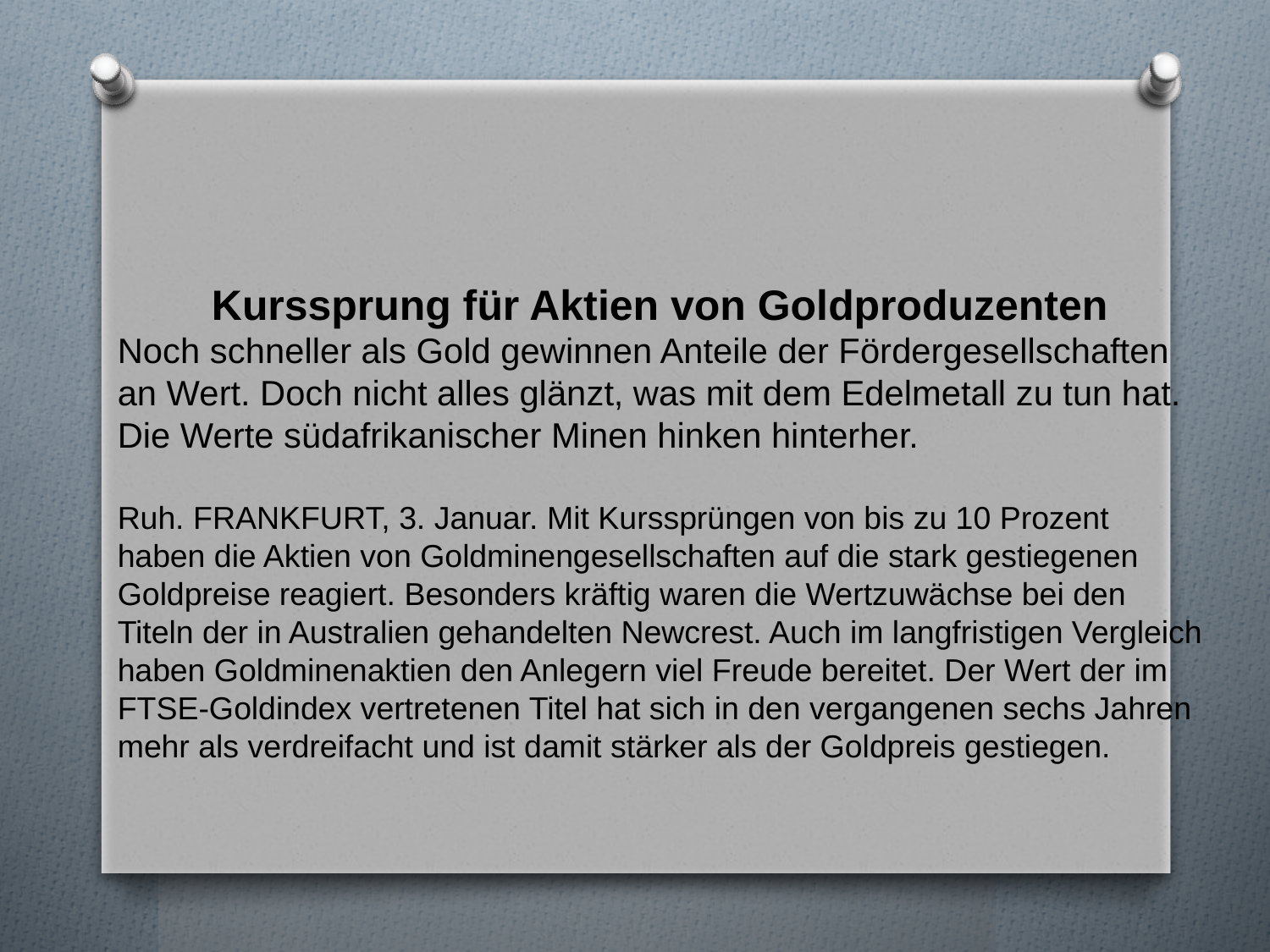

Kurssprung für Aktien von Goldproduzenten
Noch schneller als Gold gewinnen Anteile der Fördergesellschaften an Wert. Doch nicht alles glänzt, was mit dem Edelmetall zu tun hat. Die Werte südafrikanischer Minen hinken hinterher.

Ruh. FRANKFURT, 3. Januar. Mit Kurssprüngen von bis zu 10 Prozent haben die Aktien von Goldminengesellschaften auf die stark gestiegenen Goldpreise reagiert. Besonders kräftig waren die Wertzuwächse bei den Titeln der in Australien gehandelten Newcrest. Auch im langfristigen Vergleich haben Goldminenaktien den Anlegern viel Freude bereitet. Der Wert der im FTSE-Goldindex vertretenen Titel hat sich in den vergangenen sechs Jahren mehr als verdreifacht und ist damit stärker als der Goldpreis gestiegen.